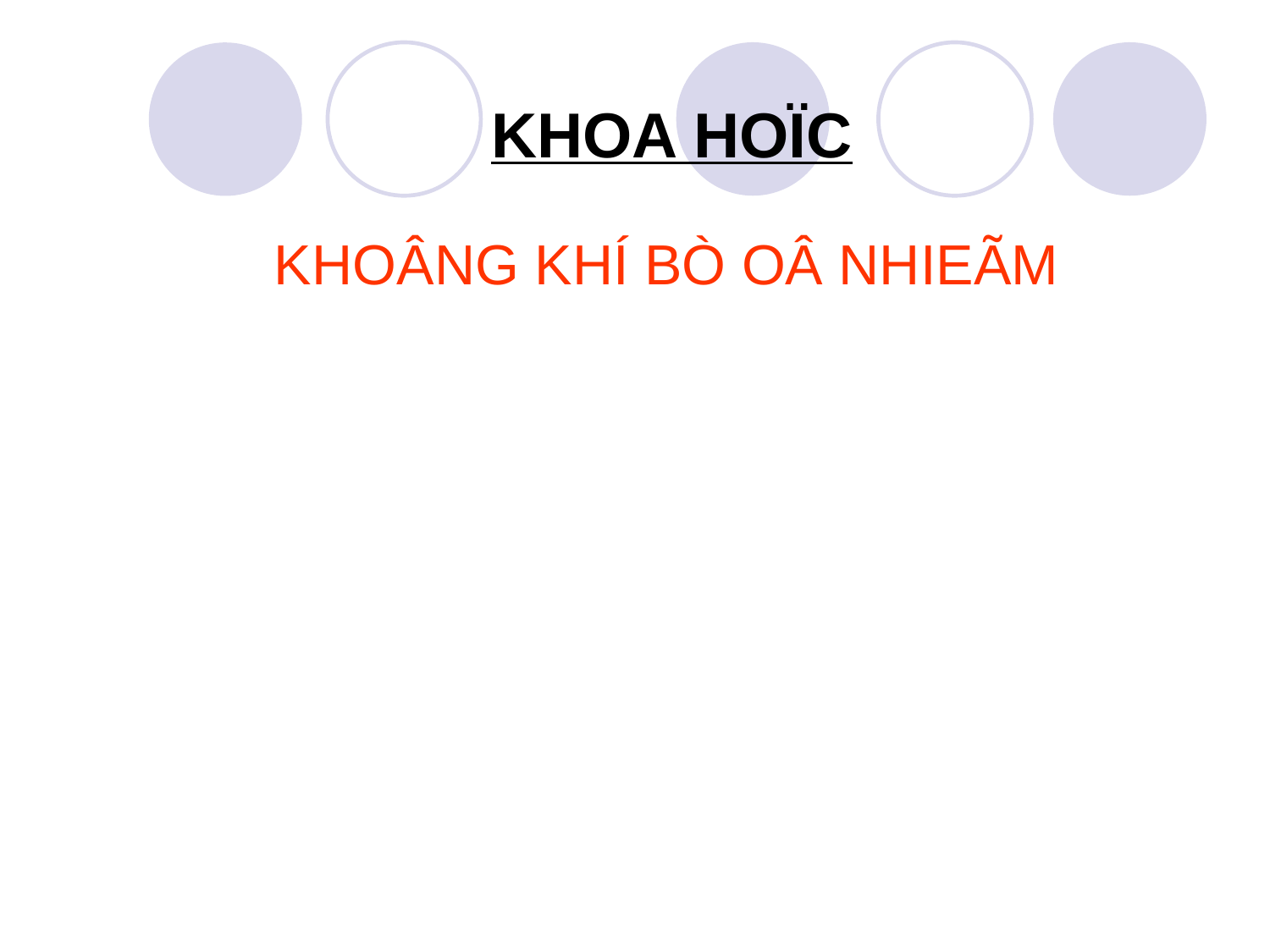

KHOA HOÏC
KHOÂNG KHÍ BÒ OÂ NHIEÃM